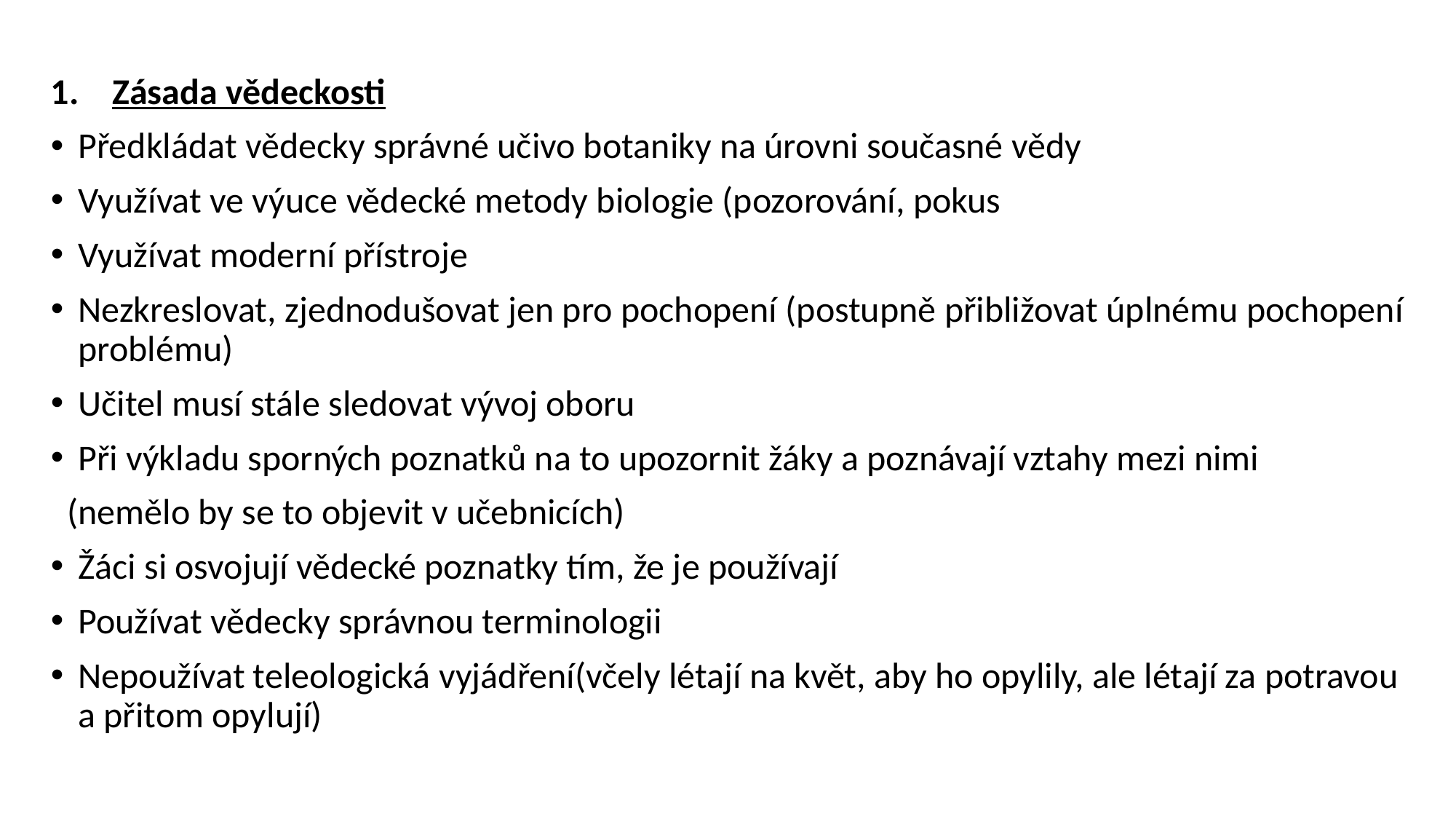

Zásada vědeckosti
Předkládat vědecky správné učivo botaniky na úrovni současné vědy
Využívat ve výuce vědecké metody biologie (pozorování, pokus
Využívat moderní přístroje
Nezkreslovat, zjednodušovat jen pro pochopení (postupně přibližovat úplnému pochopení problému)
Učitel musí stále sledovat vývoj oboru
Při výkladu sporných poznatků na to upozornit žáky a poznávají vztahy mezi nimi
  (nemělo by se to objevit v učebnicích)
Žáci si osvojují vědecké poznatky tím, že je používají
Používat vědecky správnou terminologii
Nepoužívat teleologická vyjádření(včely létají na květ, aby ho opylily, ale létají za potravou a přitom opylují)